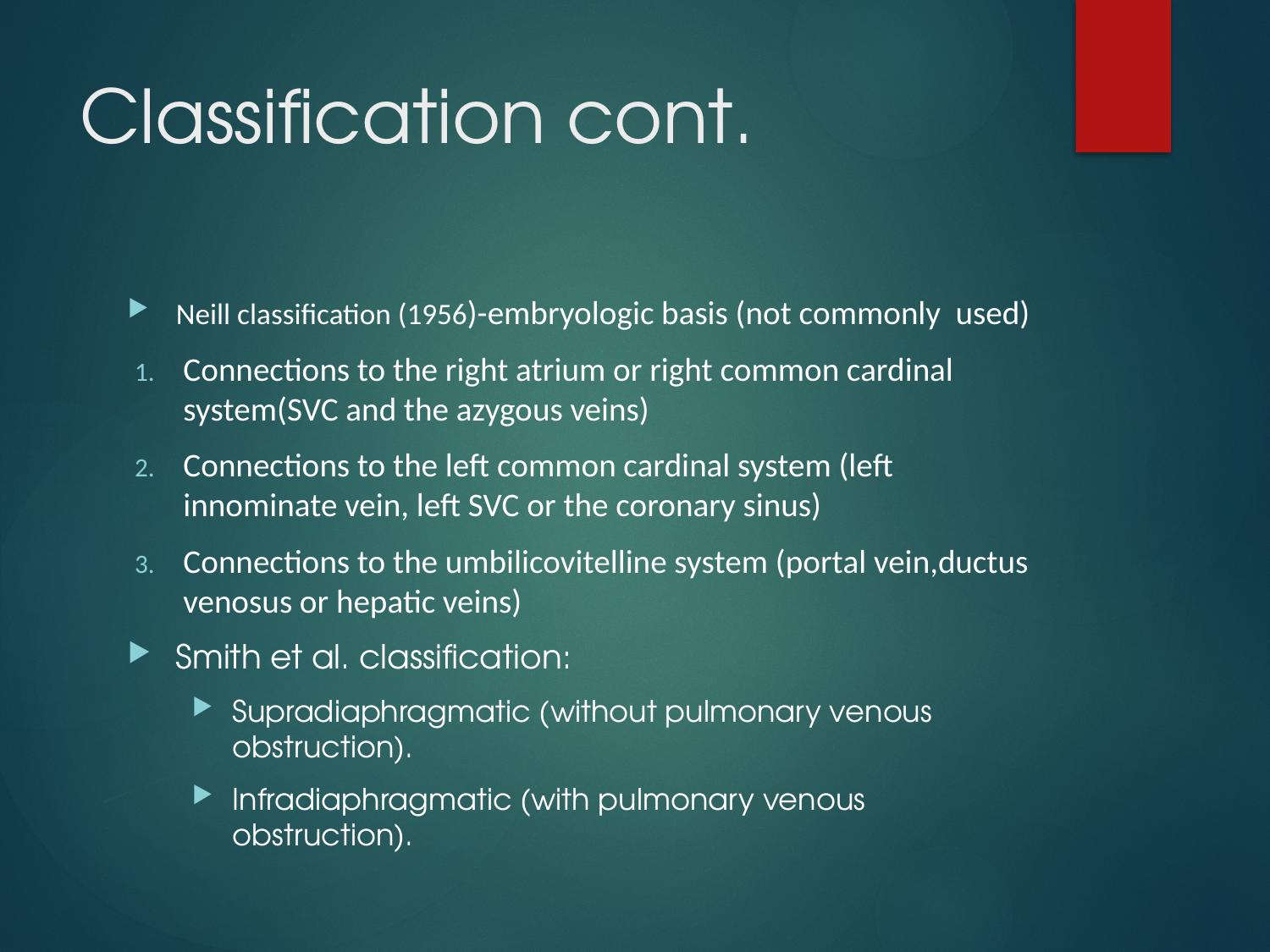

# Classification cont.
Neill classification (1956)-embryologic basis (not commonly  used)
Connections to the right atrium or right common cardinal system(SVC and the azygous veins)
Connections to the left common cardinal system (left innominate vein, left SVC or the coronary sinus)
Connections to the umbilicovitelline system (portal vein,ductus venosus or hepatic veins)
Smith et al. classification:
Supradiaphragmatic (without pulmonary venous obstruction).
Infradiaphragmatic (with pulmonary venous obstruction).